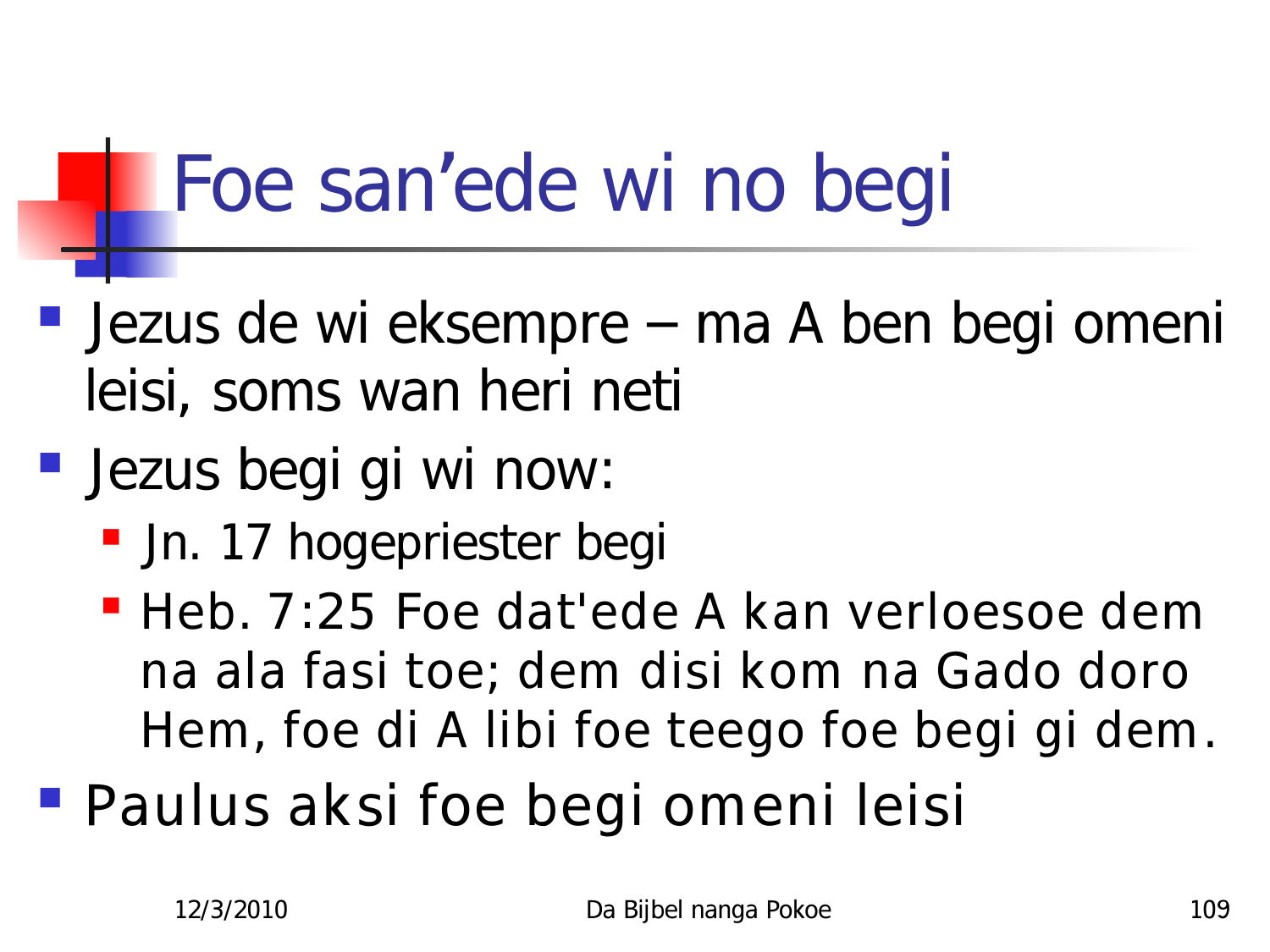

# Foe san’ede wi no begi
Jezus de wi eksempre – ma A ben begi omeni leisi, soms wan heri neti
Jezus begi gi wi now:
Jn. 17 hogepriester begi
Heb. 7:25 Foe dat'ede A kan verloesoe dem na ala fasi toe; dem disi kom na Gado doro Hem, foe di A libi foe teego foe begi gi dem.
Paulus aksi foe begi omeni leisi
12/3/2010
Da Bijbel nanga Pokoe
109